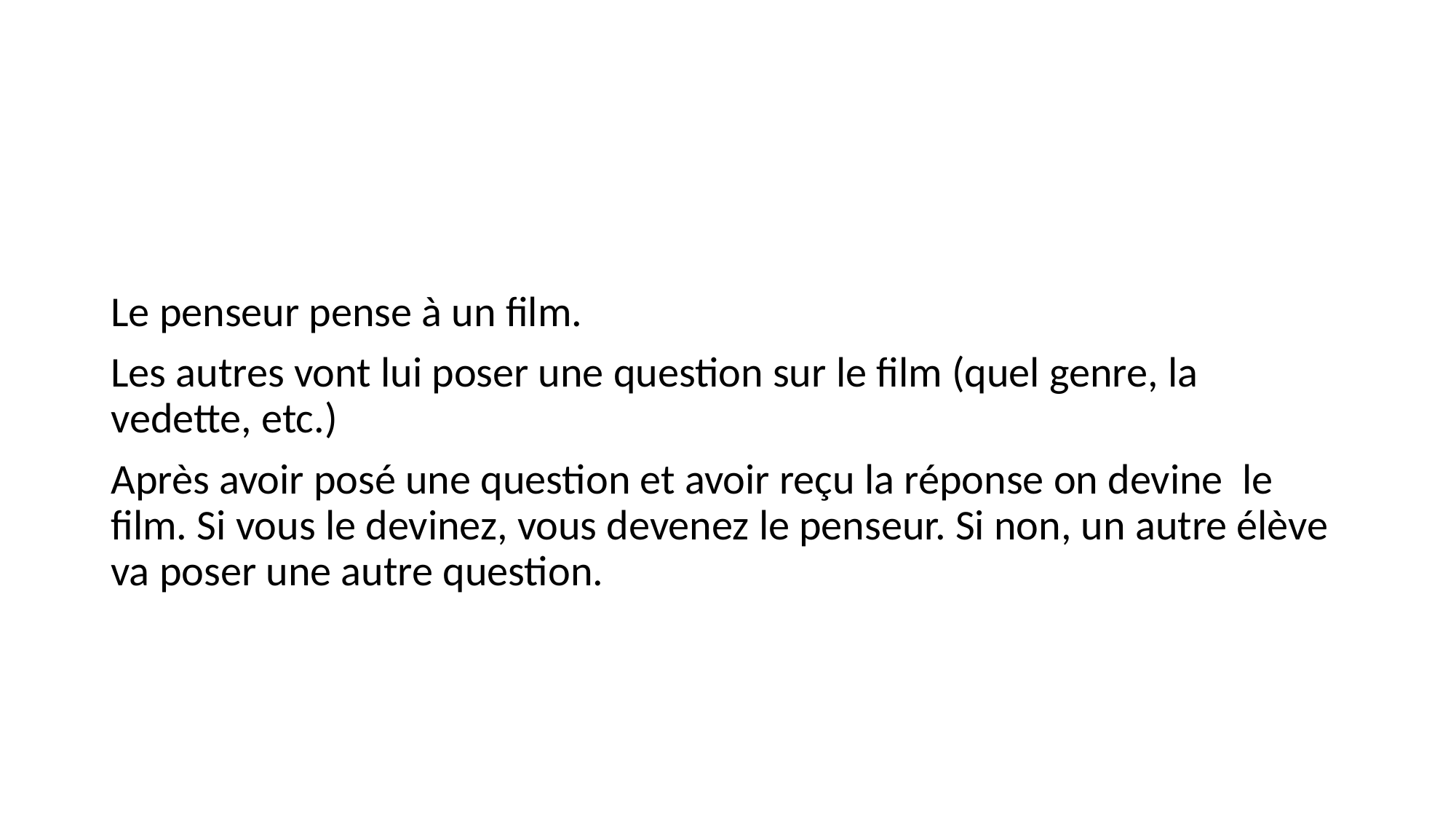

#

Le penseur pense à un film.
Les autres vont lui poser une question sur le film (quel genre, la vedette, etc.)
Après avoir posé une question et avoir reçu la réponse on devine  le film. Si vous le devinez, vous devenez le penseur. Si non, un autre élève va poser une autre question.